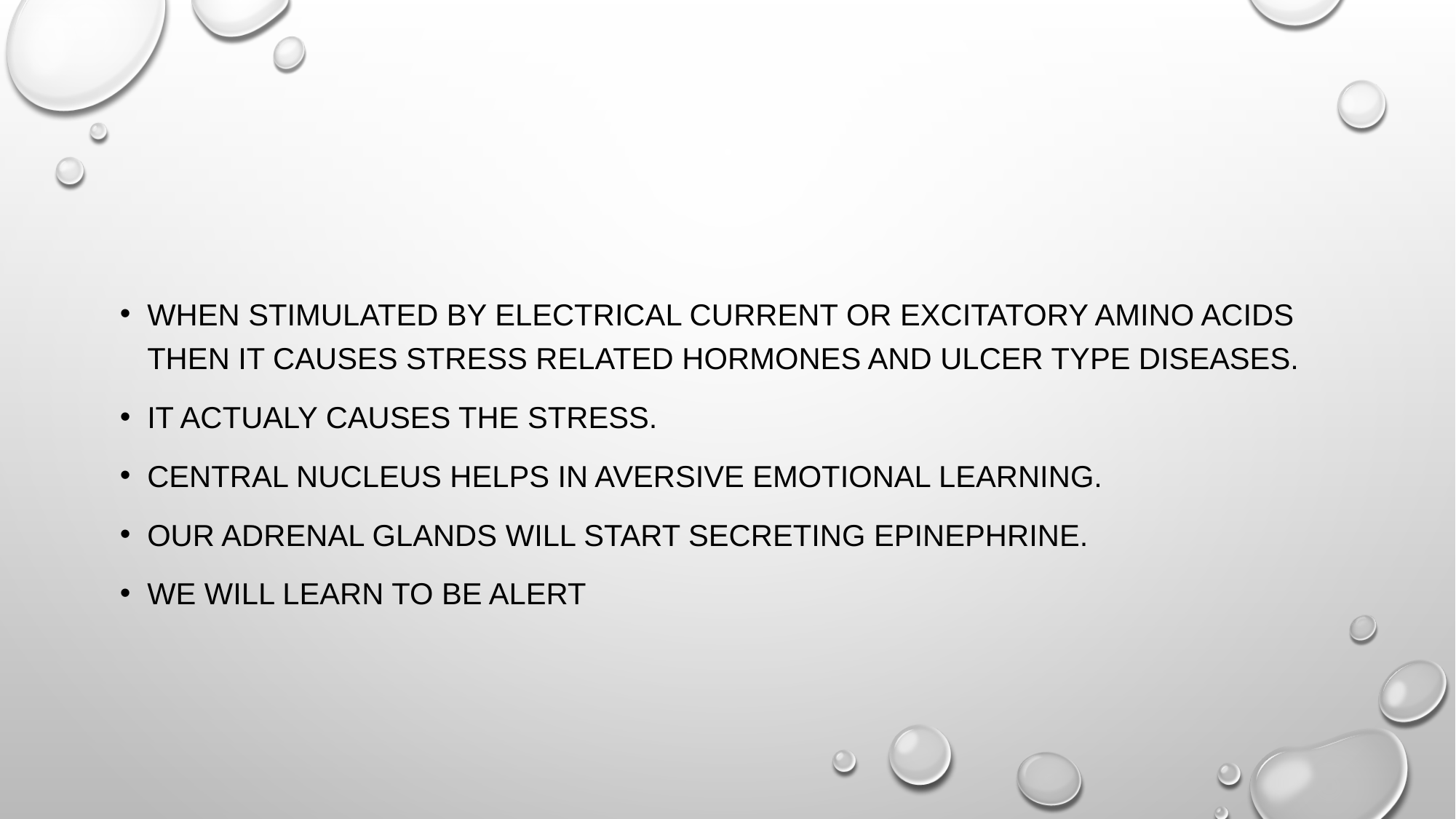

#
When stimulated by electrical current or excitatory amino acids then it causes stress related hormones and ulcer type diseases.
It actualy causes the stress.
Central nucleus helps in aversive emotional learning.
Our adrenal glands will start secreting epinephrine.
We will learn to be alert